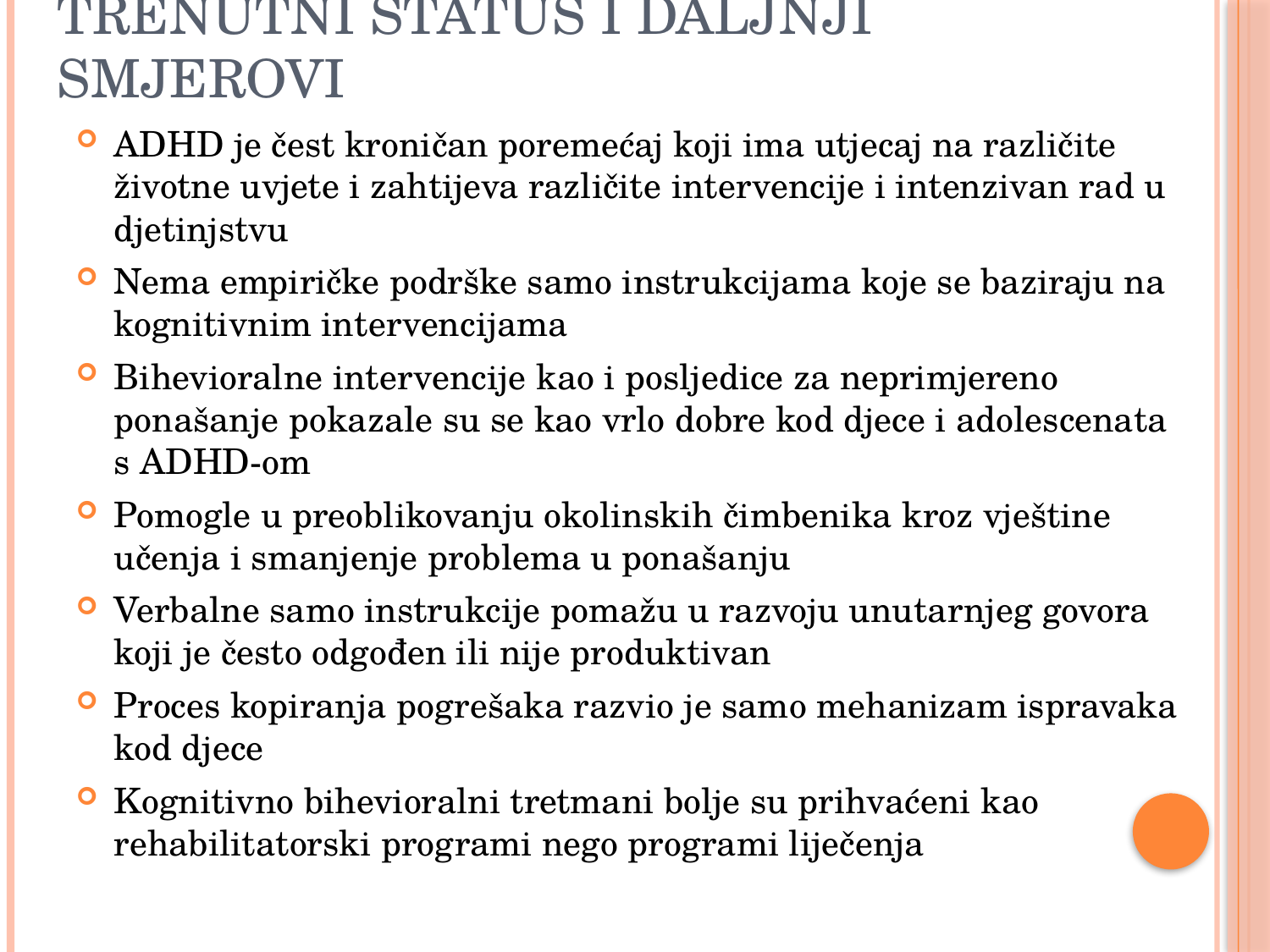

# Trenutni status i daljnji smjerovi
ADHD je čest kroničan poremećaj koji ima utjecaj na različite životne uvjete i zahtijeva različite intervencije i intenzivan rad u djetinjstvu
Nema empiričke podrške samo instrukcijama koje se baziraju na kognitivnim intervencijama
Bihevioralne intervencije kao i posljedice za neprimjereno ponašanje pokazale su se kao vrlo dobre kod djece i adolescenata s ADHD-om
Pomogle u preoblikovanju okolinskih čimbenika kroz vještine učenja i smanjenje problema u ponašanju
Verbalne samo instrukcije pomažu u razvoju unutarnjeg govora koji je često odgođen ili nije produktivan
Proces kopiranja pogrešaka razvio je samo mehanizam ispravaka kod djece
Kognitivno bihevioralni tretmani bolje su prihvaćeni kao rehabilitatorski programi nego programi liječenja